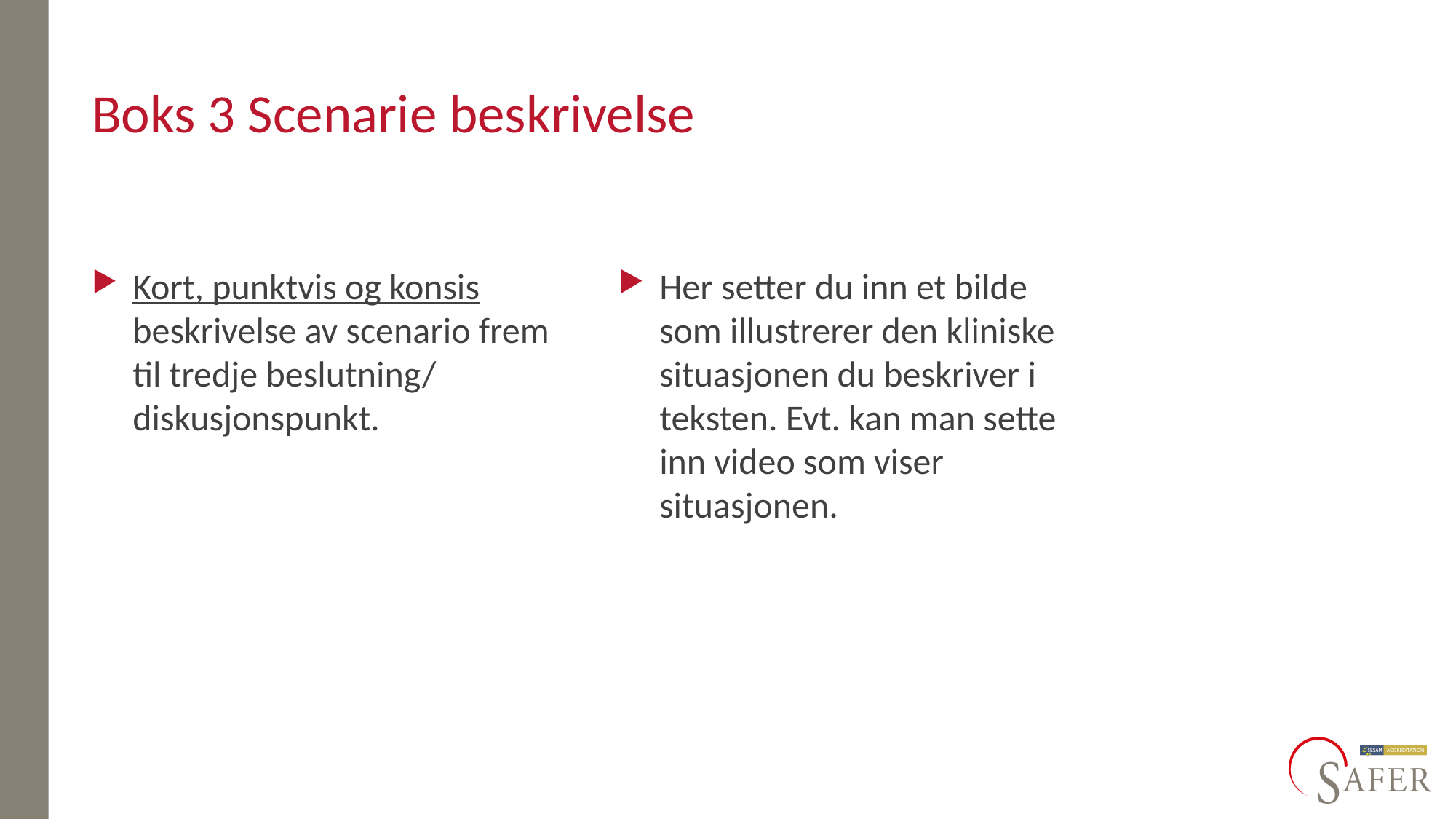

# Boks 3 Scenarie beskrivelse
Kort, punktvis og konsis beskrivelse av scenario frem til tredje beslutning/
diskusjonspunkt.
Her setter du inn et bilde som illustrerer den kliniske situasjonen du beskriver i teksten. Evt. kan man sette inn video som viser situasjonen.